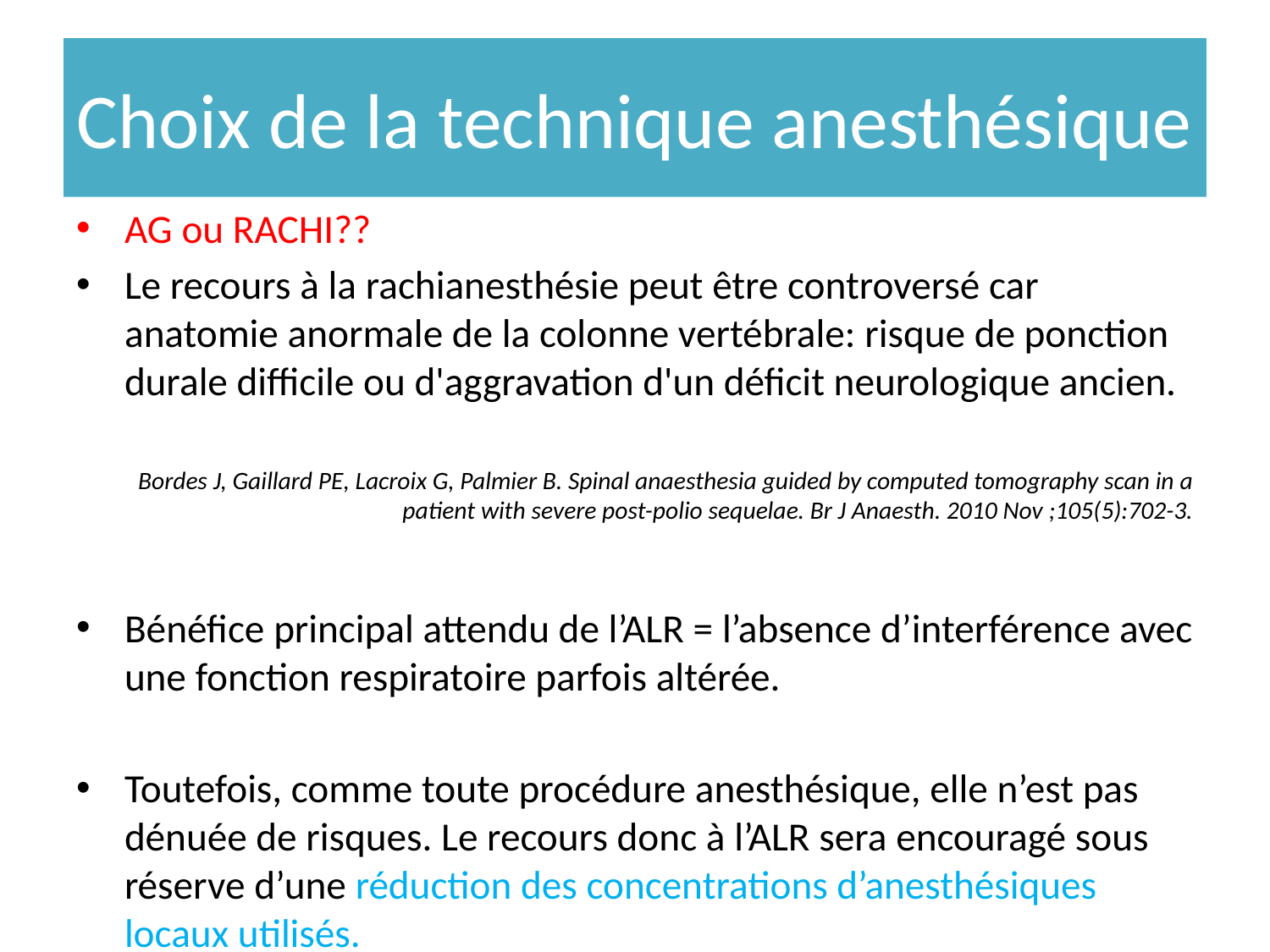

# Choix de la technique anesthésique
AG ou RACHI??
Le recours à la rachianesthésie peut être controversé car anatomie anormale de la colonne vertébrale: risque de ponction durale difficile ou d'aggravation d'un déficit neurologique ancien.

Bordes J, Gaillard PE, Lacroix G, Palmier B. Spinal anaesthesia guided by computed tomography scan in a patient with severe post-polio sequelae. Br J Anaesth. 2010 Nov ;105(5):702-3.

Bénéfice principal attendu de l’ALR = l’absence d’interférence avec une fonction respiratoire parfois altérée.

Toutefois, comme toute procédure anesthésique, elle n’est pas dénuée de risques. Le recours donc à l’ALR sera encouragé sous réserve d’une réduction des concentrations d’anesthésiques locaux utilisés.